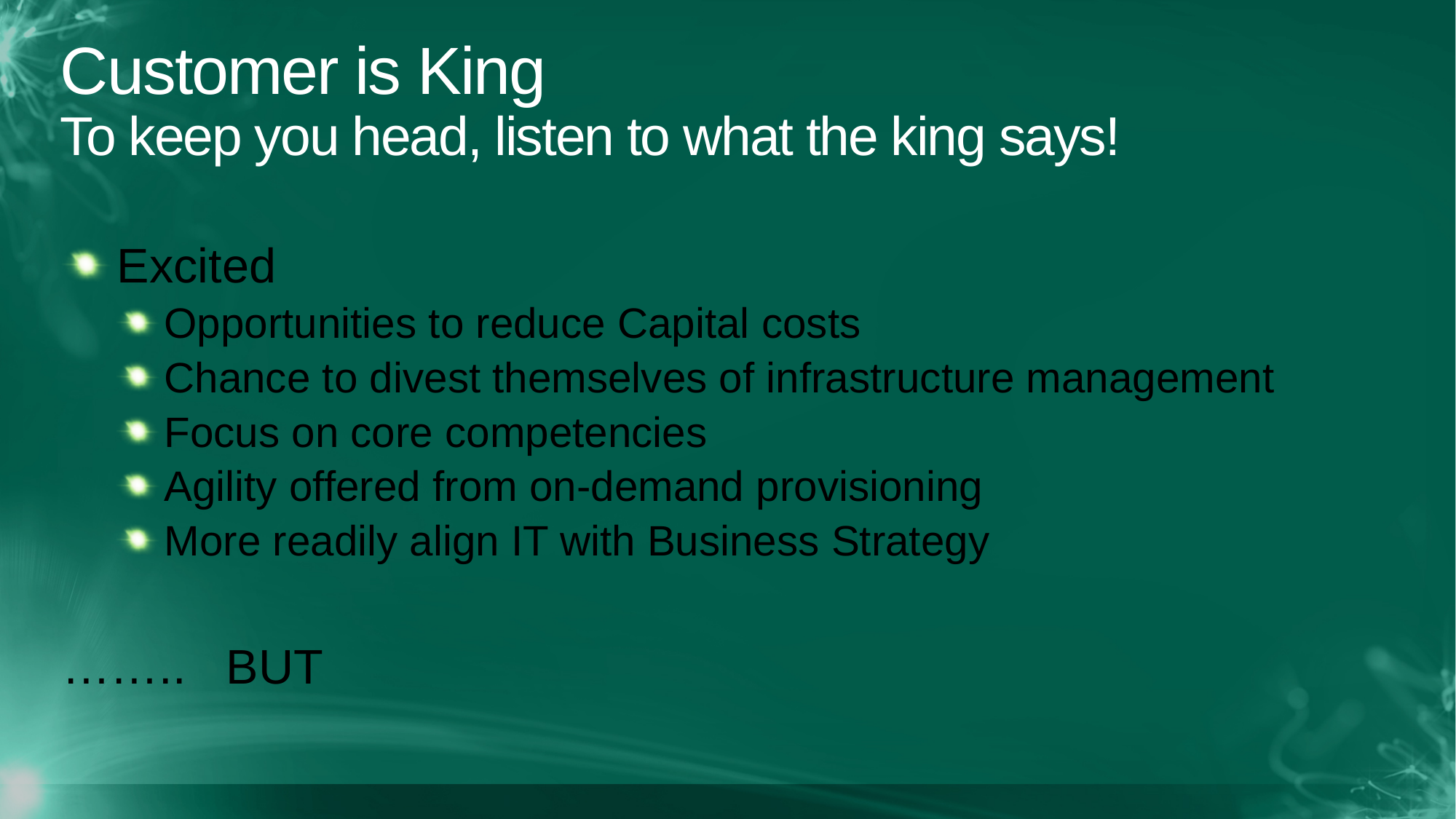

Customer is King
To keep you head, listen to what the king says!
Excited
Opportunities to reduce Capital costs
Chance to divest themselves of infrastructure management
Focus on core competencies
Agility offered from on-demand provisioning
More readily align IT with Business Strategy

……..   BUT